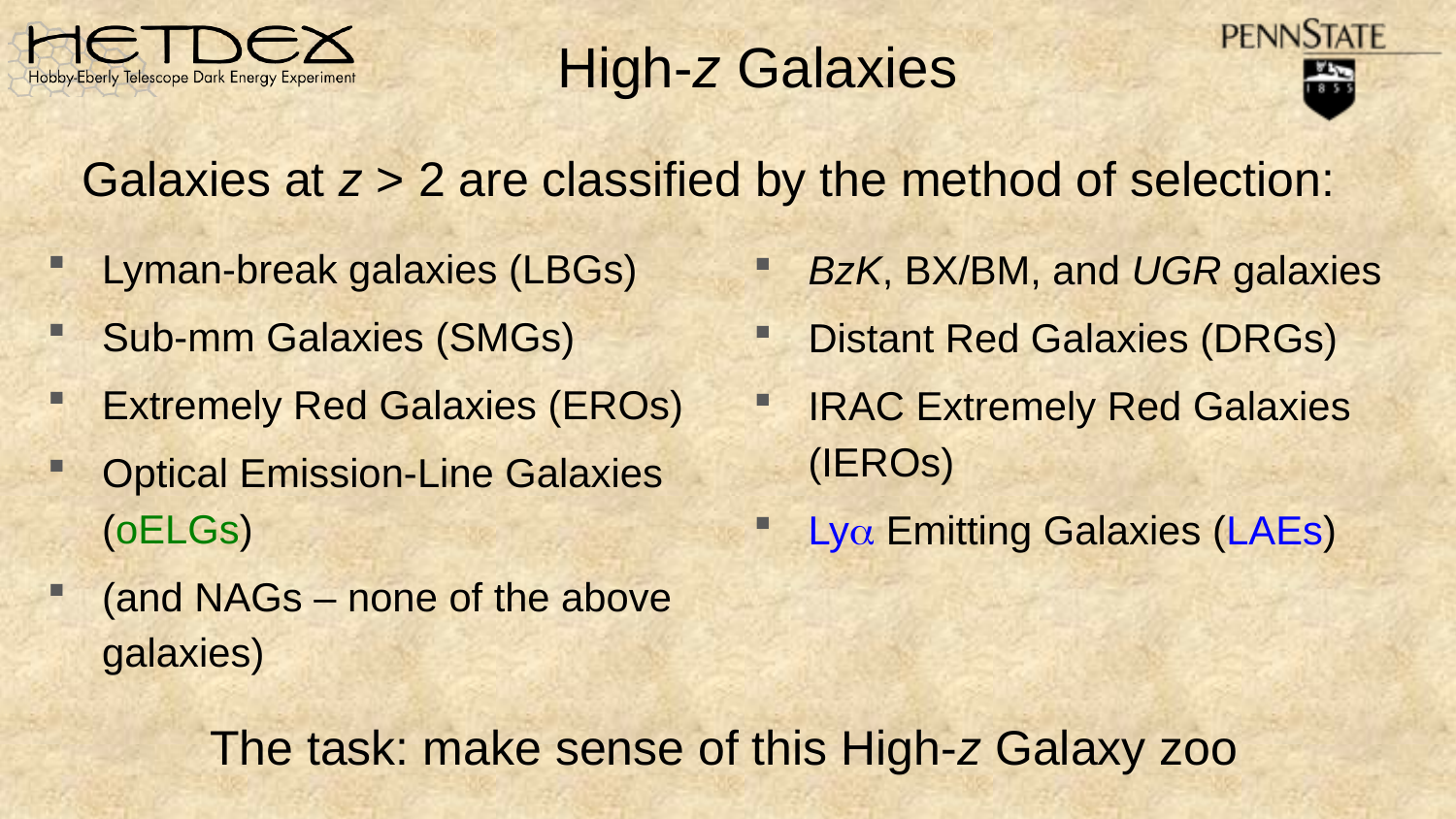

# High-z Galaxies
Galaxies at z > 2 are classified by the method of selection:
Lyman-break galaxies (LBGs)
Sub-mm Galaxies (SMGs)
Extremely Red Galaxies (EROs)
Optical Emission-Line Galaxies (oELGs)
(and NAGs – none of the above galaxies)
BzK, BX/BM, and UGR galaxies
Distant Red Galaxies (DRGs)
IRAC Extremely Red Galaxies (IEROs)
Lyα Emitting Galaxies (LAEs)

The task: make sense of this High-z Galaxy zoo